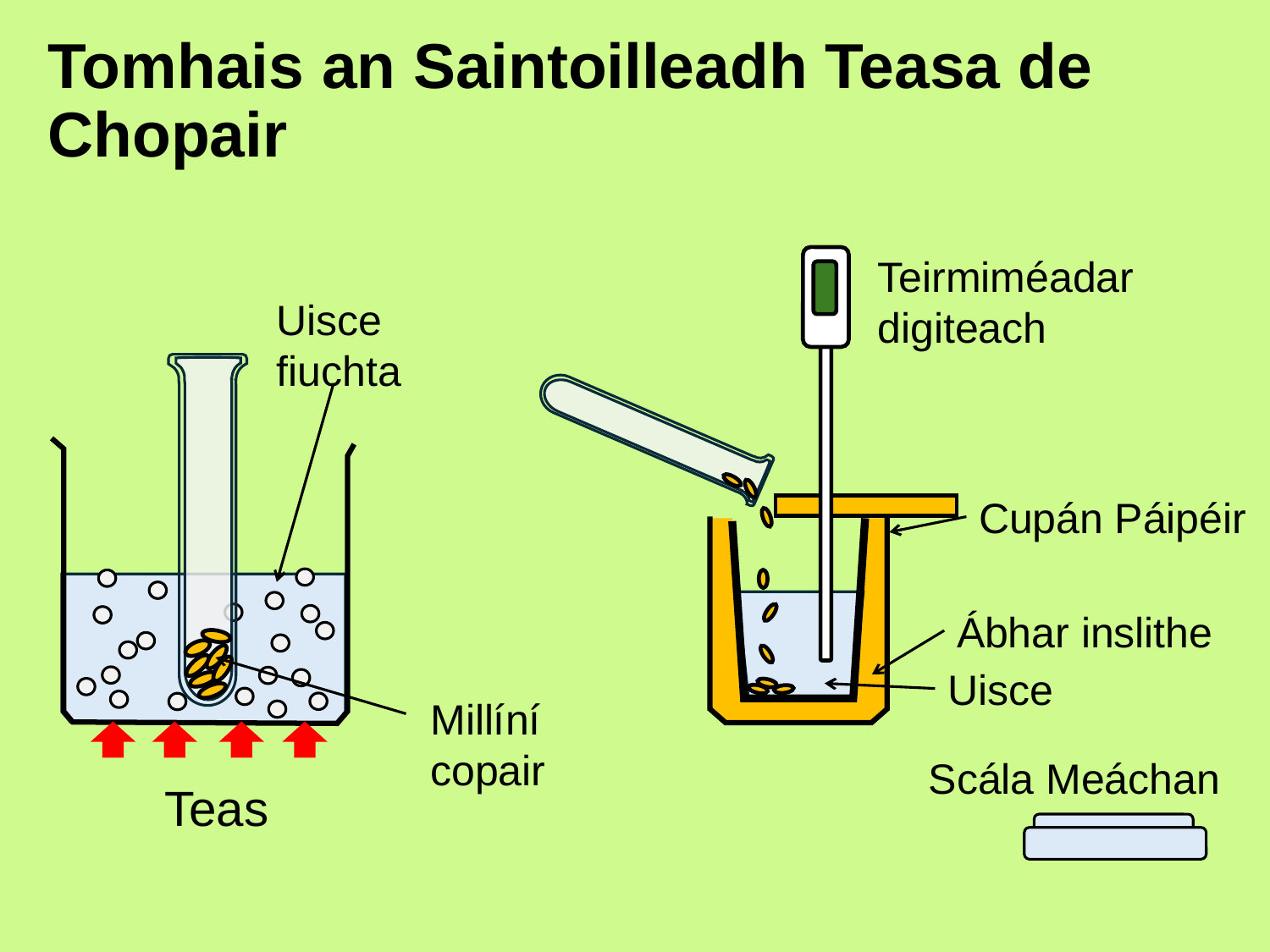

# Tomhais an Saintoilleadh Teasa de Chopair
Teirmiméadar digiteach

Uisce fiuchta

Cupán Páipéir

Ábhar inslithe

Uisce

Millíní copair

Scála Meáchan
Teas